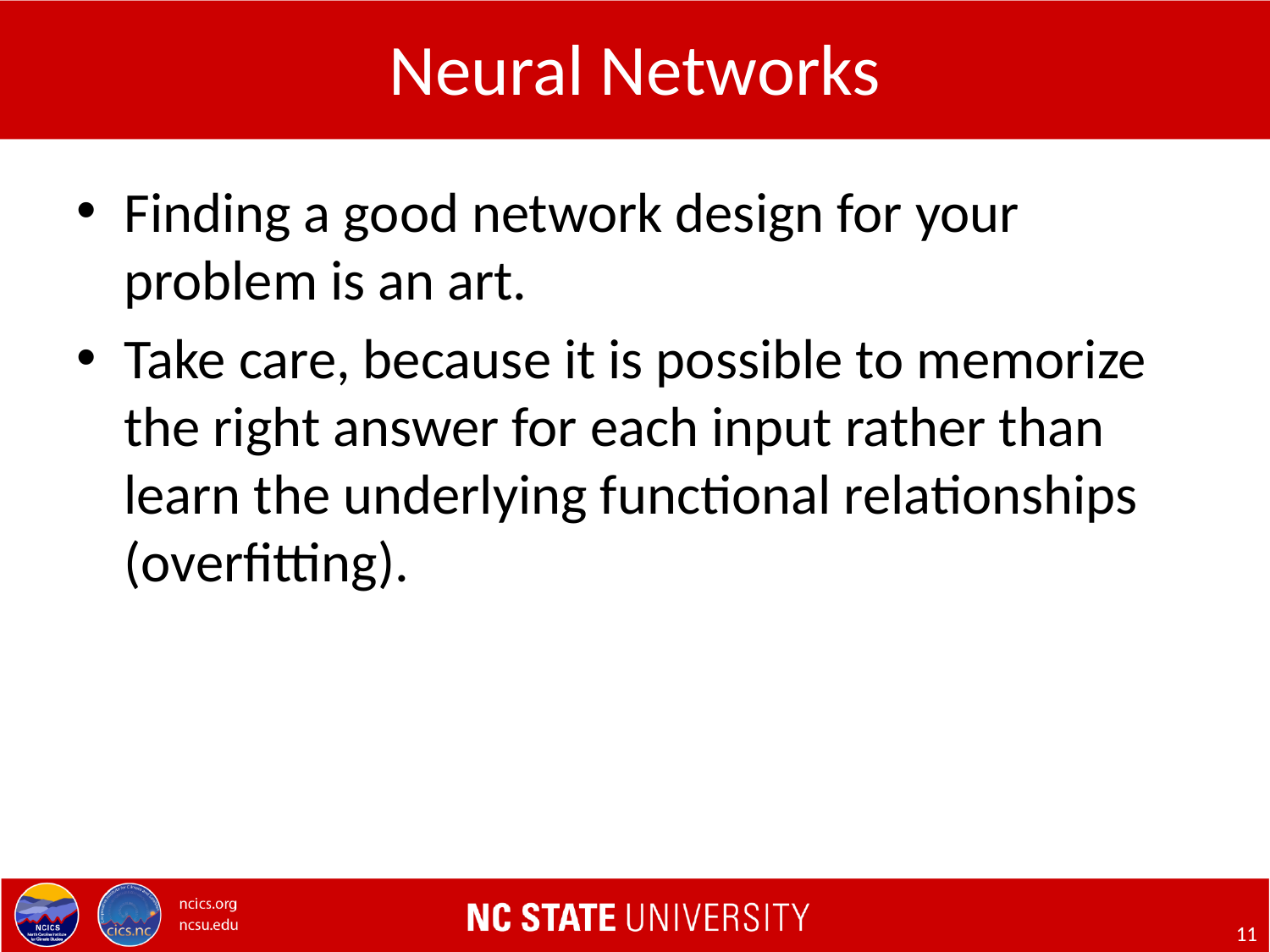

# Neural Networks
Finding a good network design for your problem is an art.
Take care, because it is possible to memorize the right answer for each input rather than learn the underlying functional relationships (overfitting).